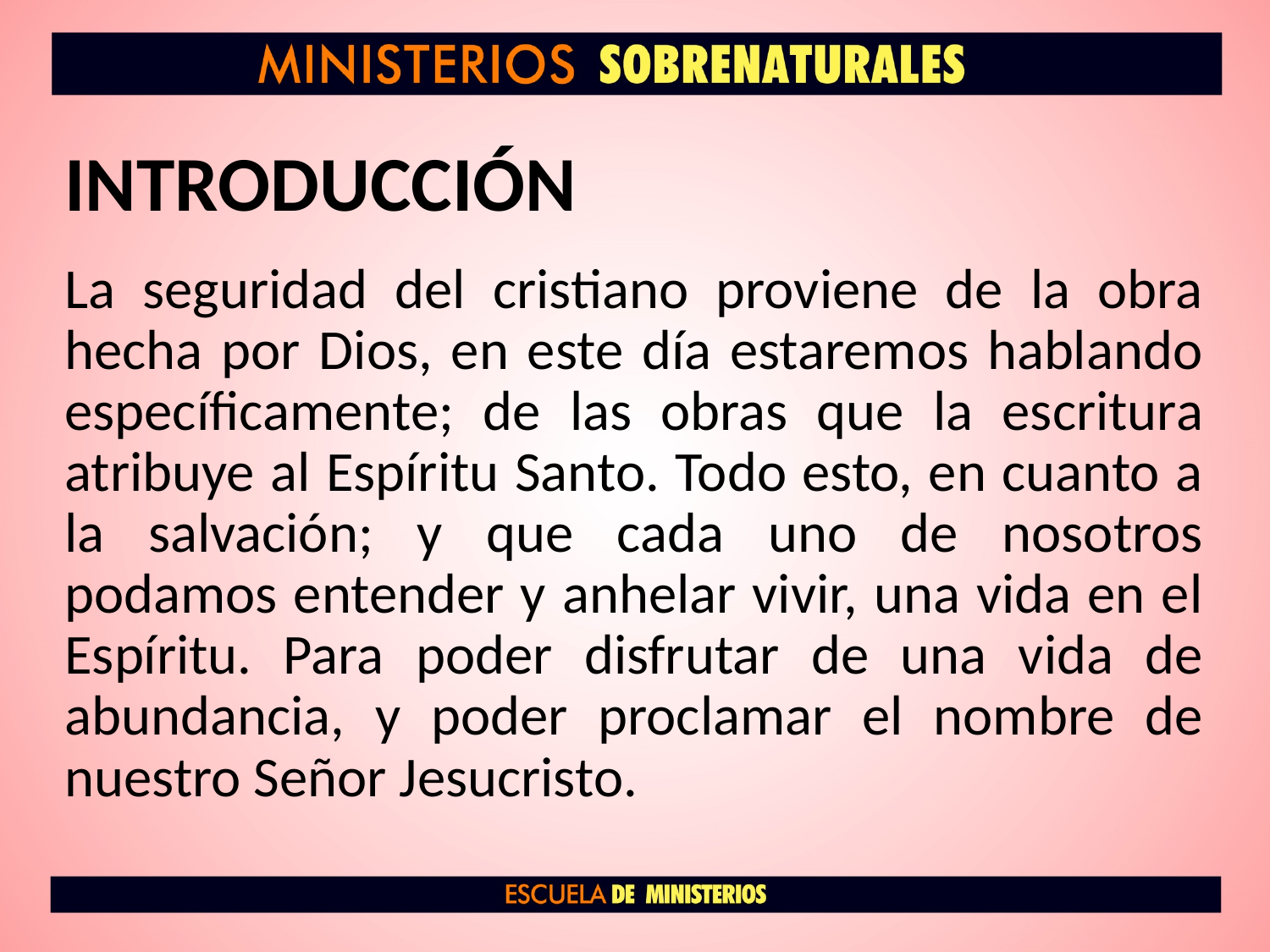

# INTRODUCCIÓN
La seguridad del cristiano proviene de la obra hecha por Dios, en este día estaremos hablando específicamente; de las obras que la escritura atribuye al Espíritu Santo. Todo esto, en cuanto a la salvación; y que cada uno de nosotros podamos entender y anhelar vivir, una vida en el Espíritu. Para poder disfrutar de una vida de abundancia, y poder proclamar el nombre de nuestro Señor Jesucristo.